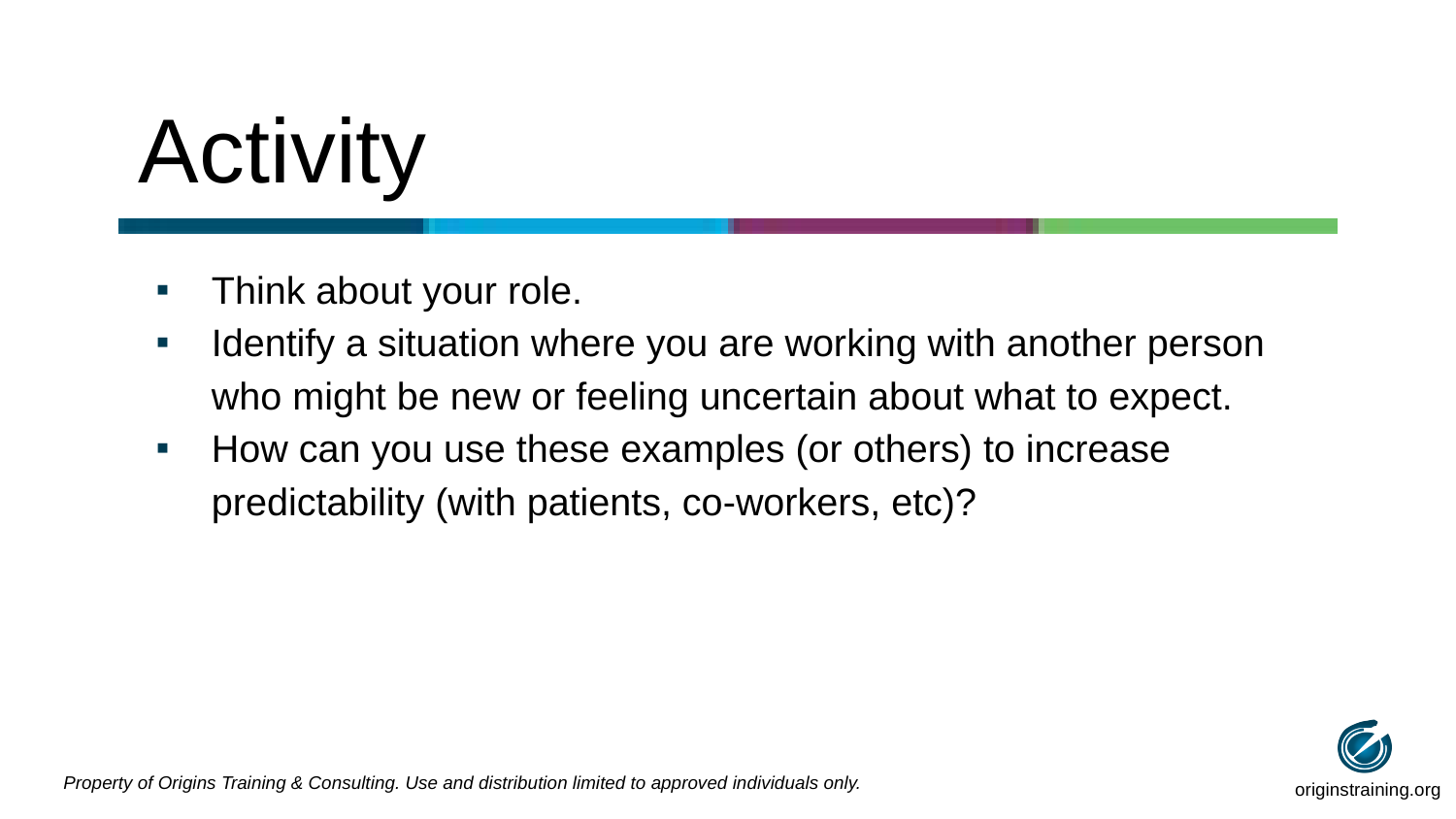

# Activity
Think about your role.
Identify a situation where you are working with another person who might be new or feeling uncertain about what to expect.
How can you use these examples (or others) to increase predictability (with patients, co-workers, etc)?